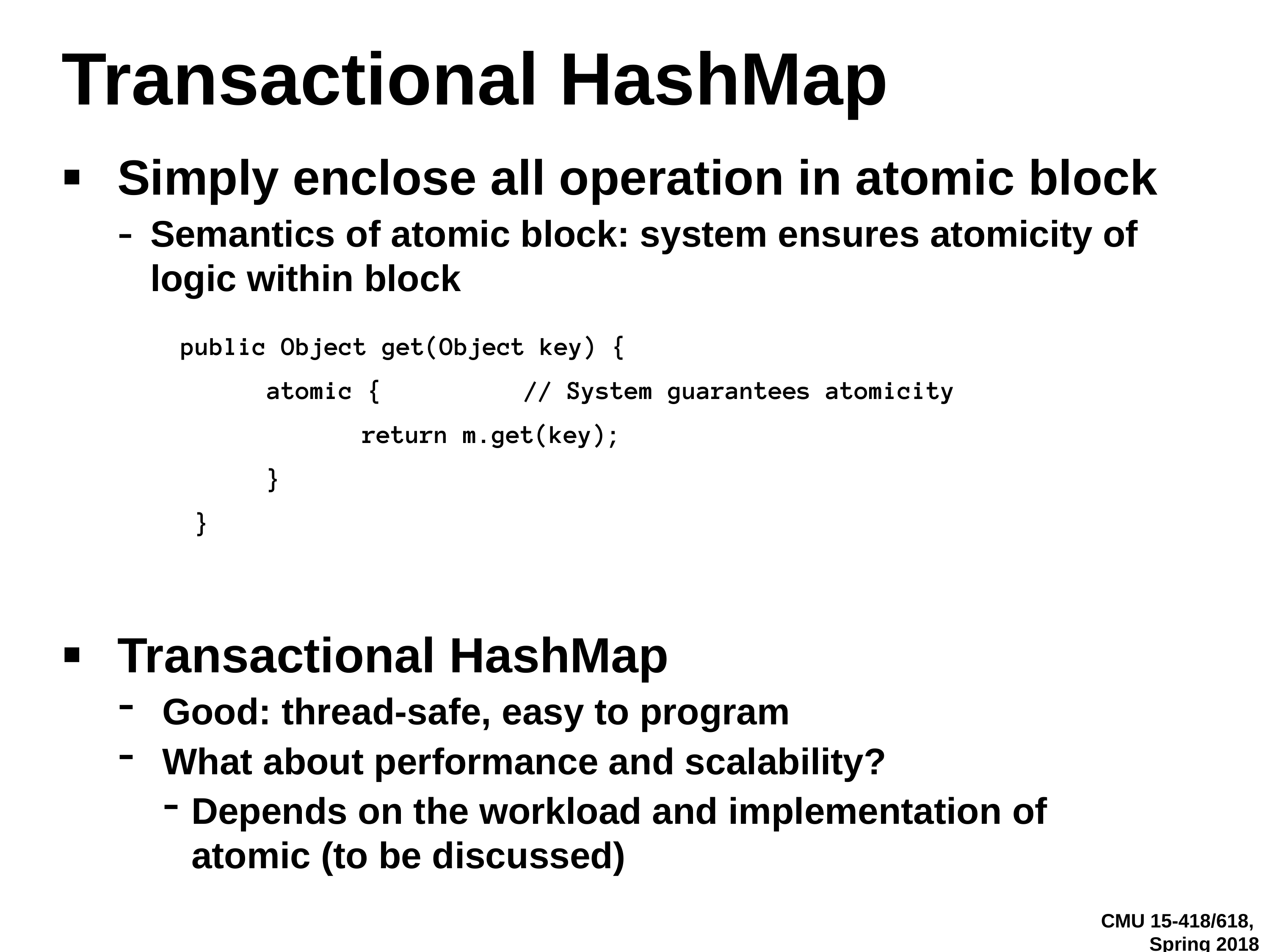

# Transactional HashMap
Simply enclose all operation in atomic block
Semantics of atomic block: system ensures atomicity of logic within block
public Object get(Object key) {
      atomic {		    // System guarantees atomicity
		      return m.get(key);
      }
 }
Transactional HashMap
Good: thread-safe, easy to program
What about performance and scalability?
Depends on the workload and implementation of atomic (to be discussed)